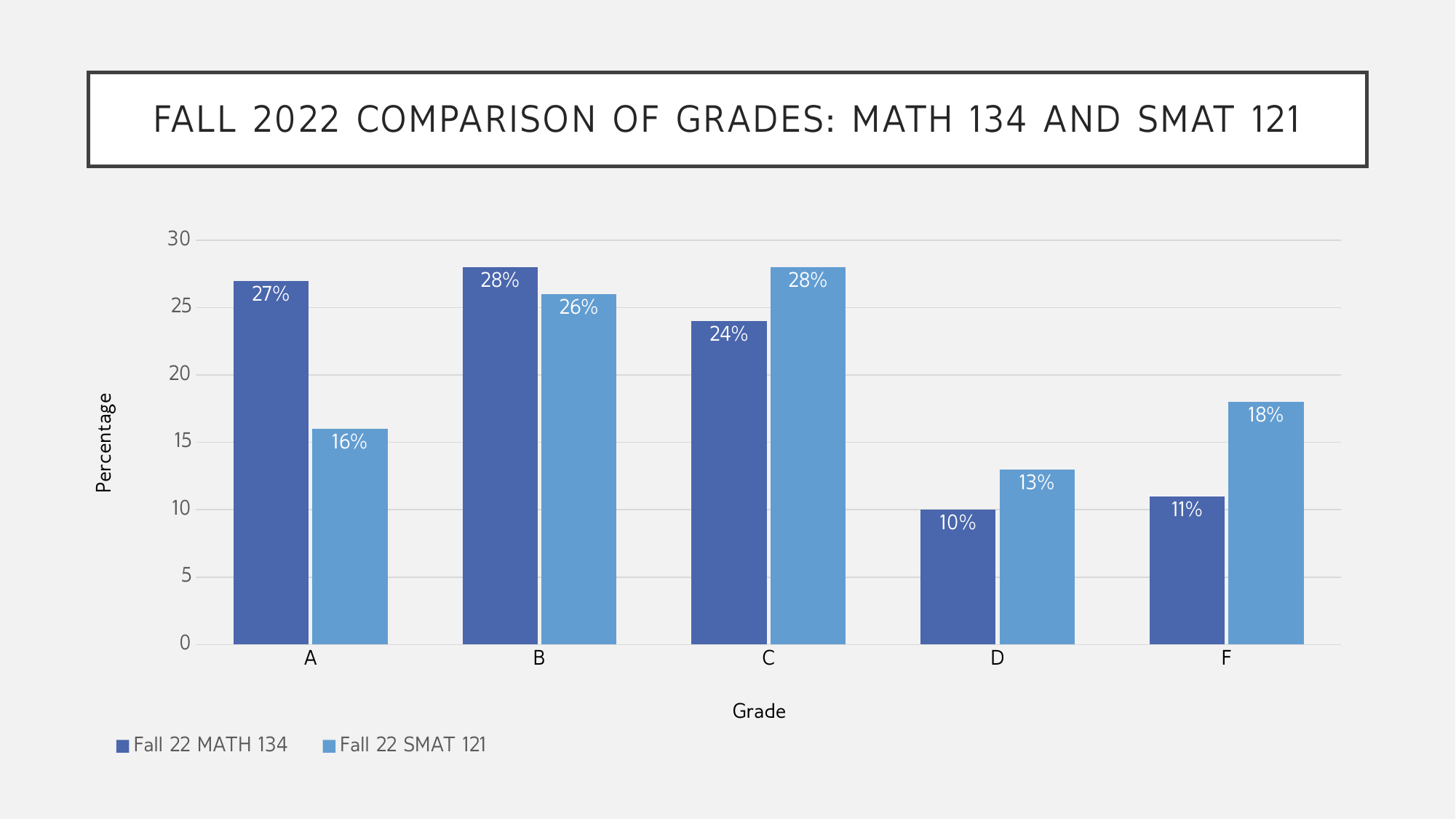

# Fall 2022 Comparison of Grades: Math 134 and sMat 121

### Chart

| Category | Fall 22 | Fall 22 |
|---|---|---|
| A | 27.0 | 16.0 |
| B | 28.0 | 26.0 |
| C | 24.0 | 28.0 |
| D | 10.0 | 13.0 |
| F | 11.0 | 18.0 |